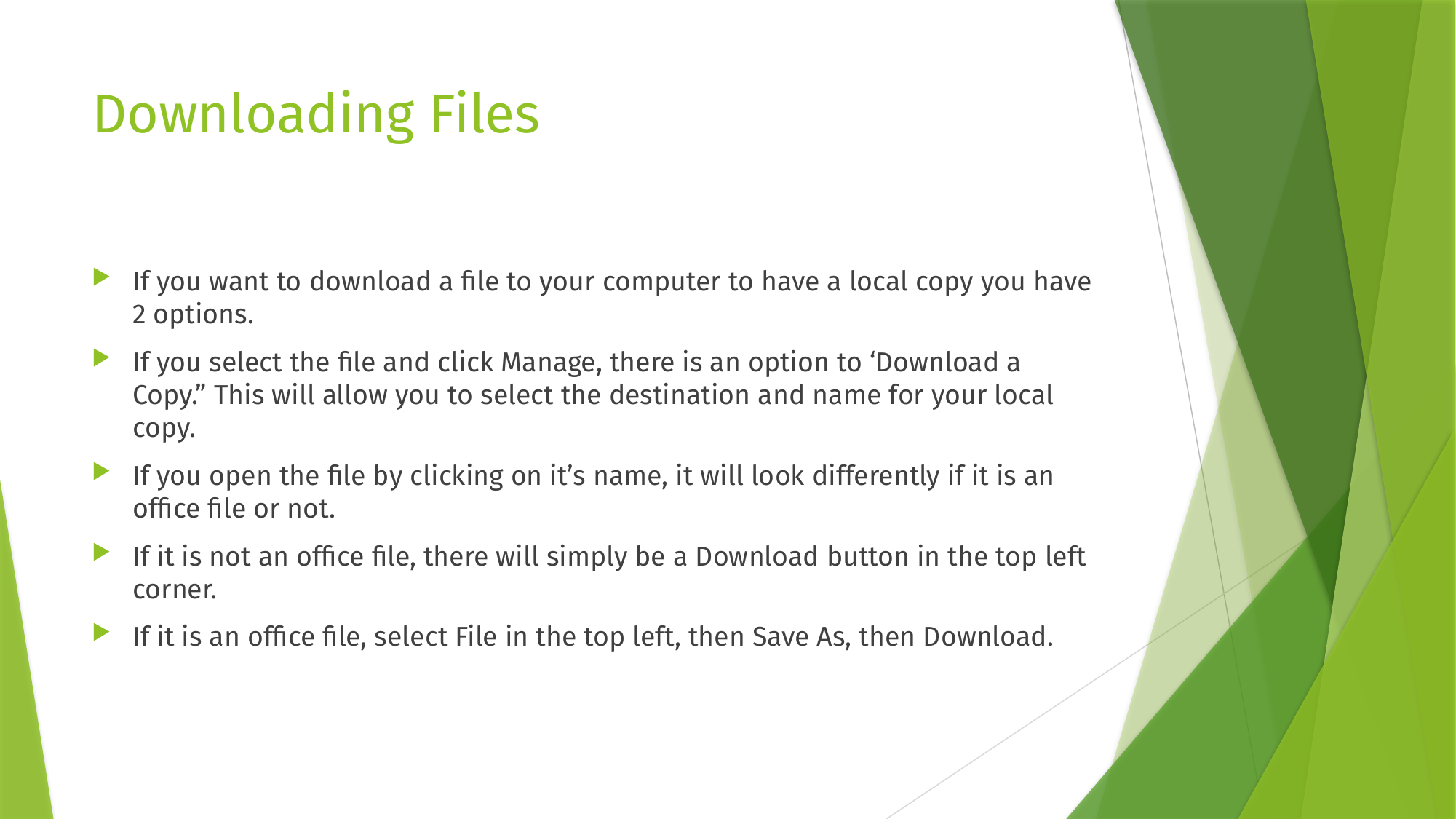

# Downloading Files
If you want to download a file to your computer to have a local copy you have 2 options.
If you select the file and click Manage, there is an option to ‘Download a Copy.” This will allow you to select the destination and name for your local copy.
If you open the file by clicking on it’s name, it will look differently if it is an office file or not.
If it is not an office file, there will simply be a Download button in the top left corner.
If it is an office file, select File in the top left, then Save As, then Download.